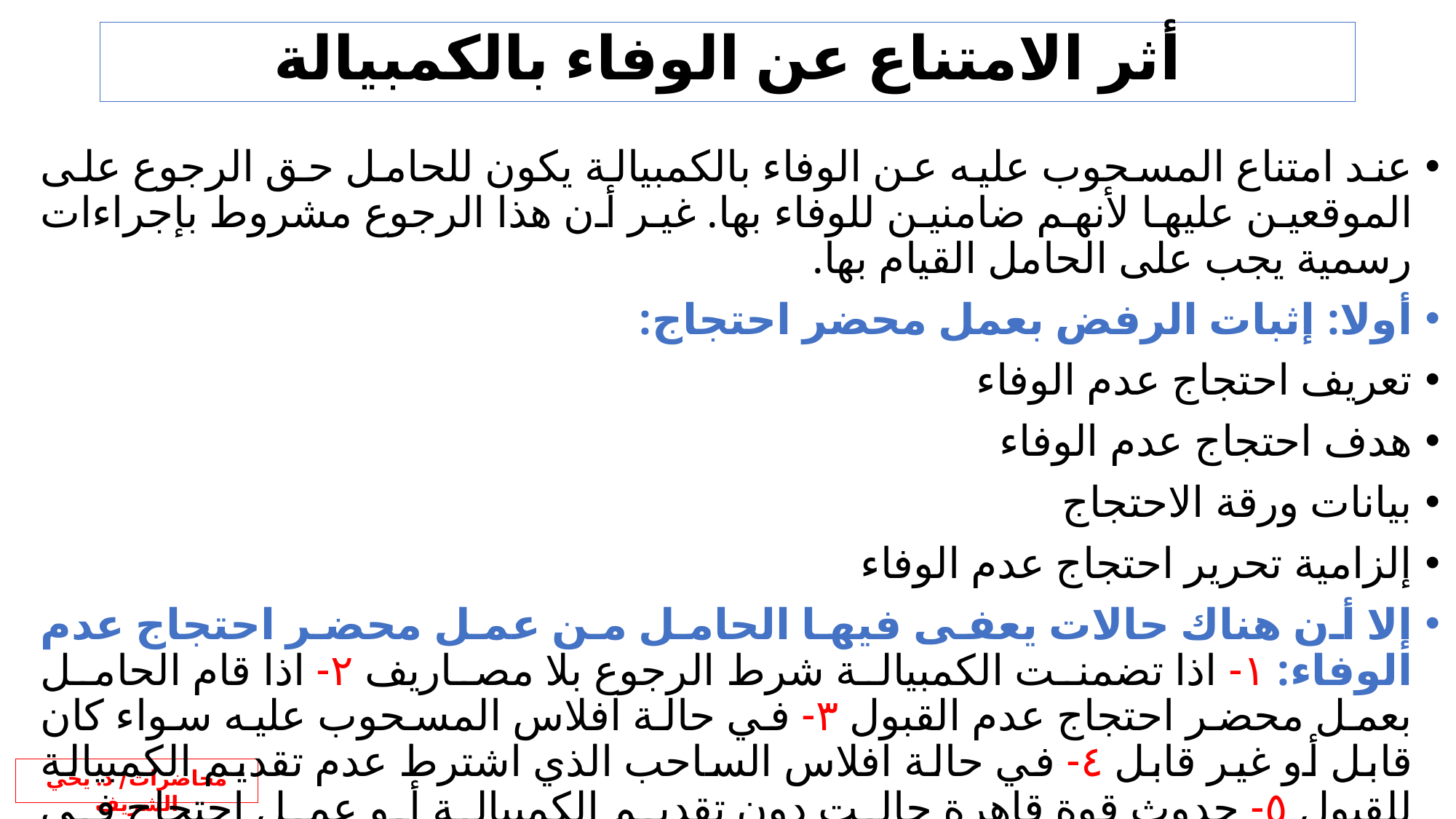

# أثر الامتناع عن الوفاء بالكمبيالة
عند امتناع المسحوب عليه عن الوفاء بالكمبيالة يكون للحامل حق الرجوع على الموقعين عليها لأنهم ضامنين للوفاء بها. غير أن هذا الرجوع مشروط بإجراءات رسمية يجب على الحامل القيام بها.
أولا: إثبات الرفض بعمل محضر احتجاج:
تعريف احتجاج عدم الوفاء
هدف احتجاج عدم الوفاء
بيانات ورقة الاحتجاج
إلزامية تحرير احتجاج عدم الوفاء
إلا أن هناك حالات يعفى فيها الحامل من عمل محضر احتجاج عدم الوفاء: ١- اذا تضمنت الكمبيالة شرط الرجوع بلا مصاريف ٢- اذا قام الحامل بعمل محضر احتجاج عدم القبول ٣- في حالة افلاس المسحوب عليه سواء كان قابل أو غير قابل ٤- في حالة افلاس الساحب الذي اشترط عدم تقديم الكمبيالة للقبول ٥- حدوث قوة قاهرة حالت دون تقديم الكمبيالة أو عمل احتجاج في المواعيد المقررة، واستمرت لمدة أكثر من ٣٠ يوم من تاريخ الاستحقاق.